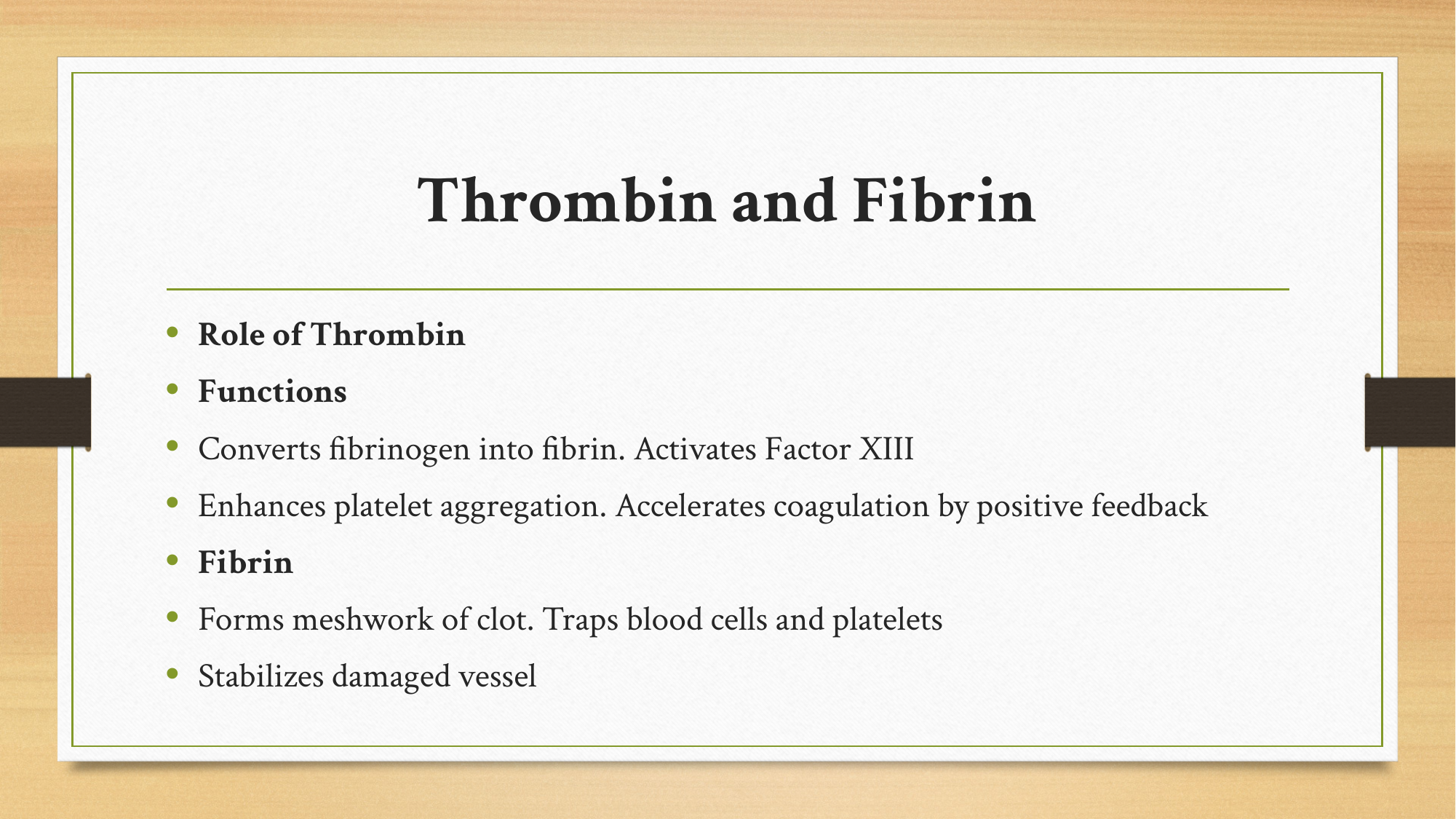

# Thrombin and Fibrin
Role of Thrombin
Functions
Converts fibrinogen into fibrin. Activates Factor XIII
Enhances platelet aggregation. Accelerates coagulation by positive feedback
Fibrin
Forms meshwork of clot. Traps blood cells and platelets
Stabilizes damaged vessel